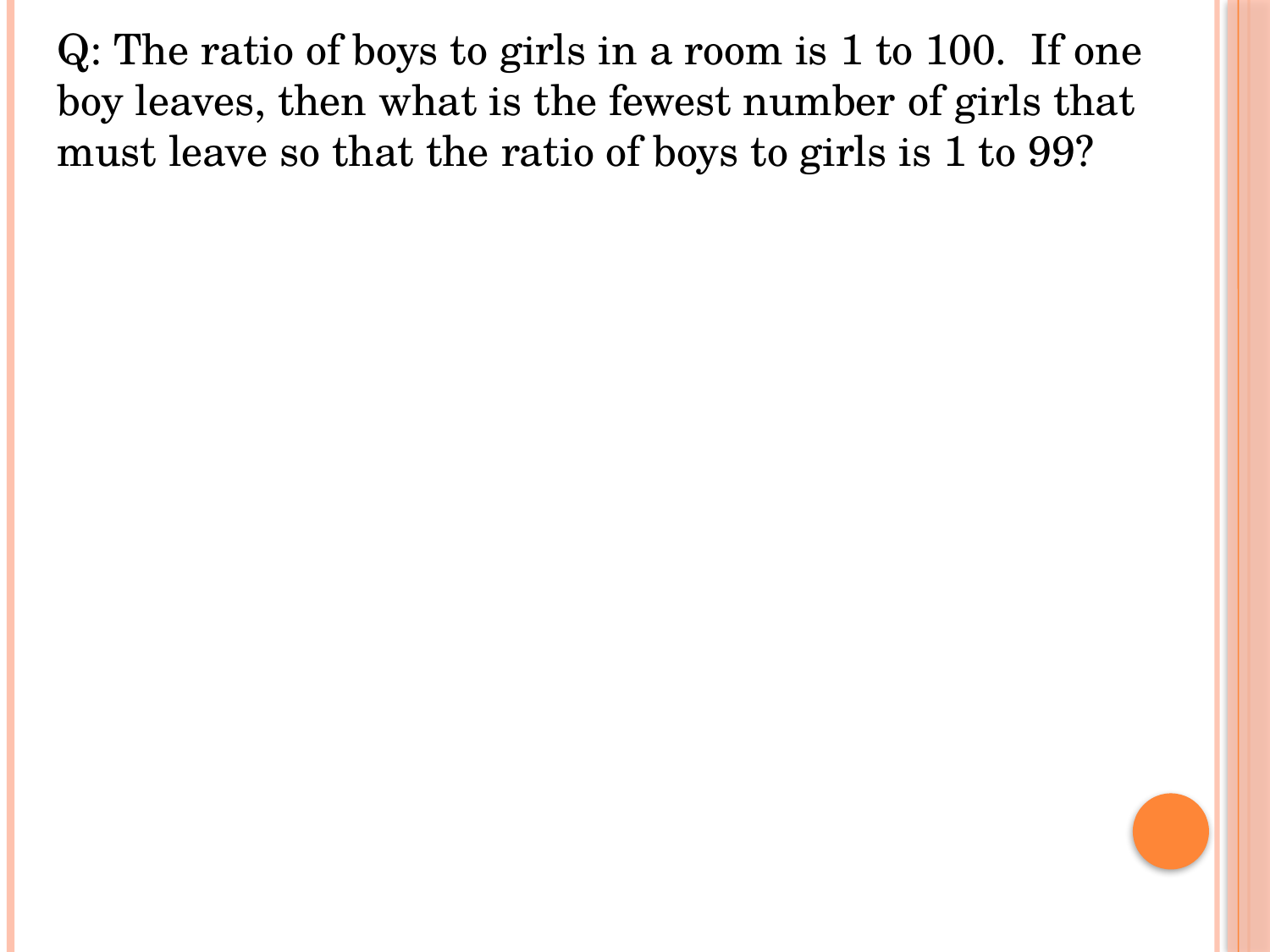

Q: The ratio of boys to girls in a room is 1 to 100.  If one boy leaves, then what is the fewest number of girls that must leave so that the ratio of boys to girls is 1 to 99?